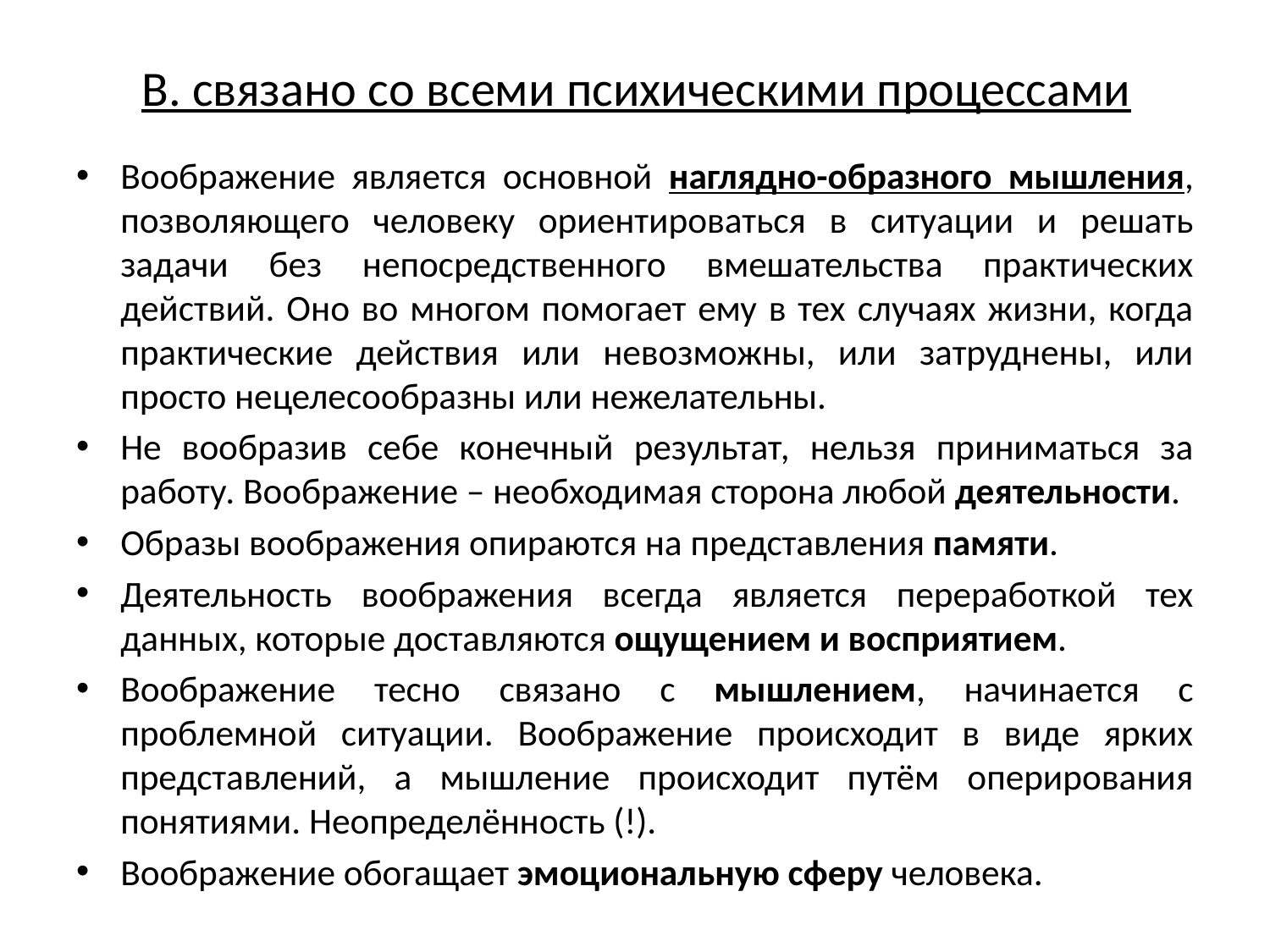

# В. связано со всеми психическими процессами
Воображение является основной наглядно-образного мышления, позволяющего человеку ориентироваться в ситуации и решать задачи без непосредственного вмешательства практических действий. Оно во многом помогает ему в тех случаях жизни, когда практические действия или невозможны, или затруднены, или просто нецелесообразны или нежелательны.
Не вообразив себе конечный результат, нельзя приниматься за работу. Воображение – необходимая сторона любой деятельности.
Образы воображения опираются на представления памяти.
Деятельность воображения всегда является переработкой тех данных, которые доставляются ощущением и восприятием.
Воображение тесно связано с мышлением, начинается с проблемной ситуации. Воображение происходит в виде ярких представлений, а мышление происходит путём оперирования понятиями. Неопределённость (!).
Воображение обогащает эмоциональную сферу человека.